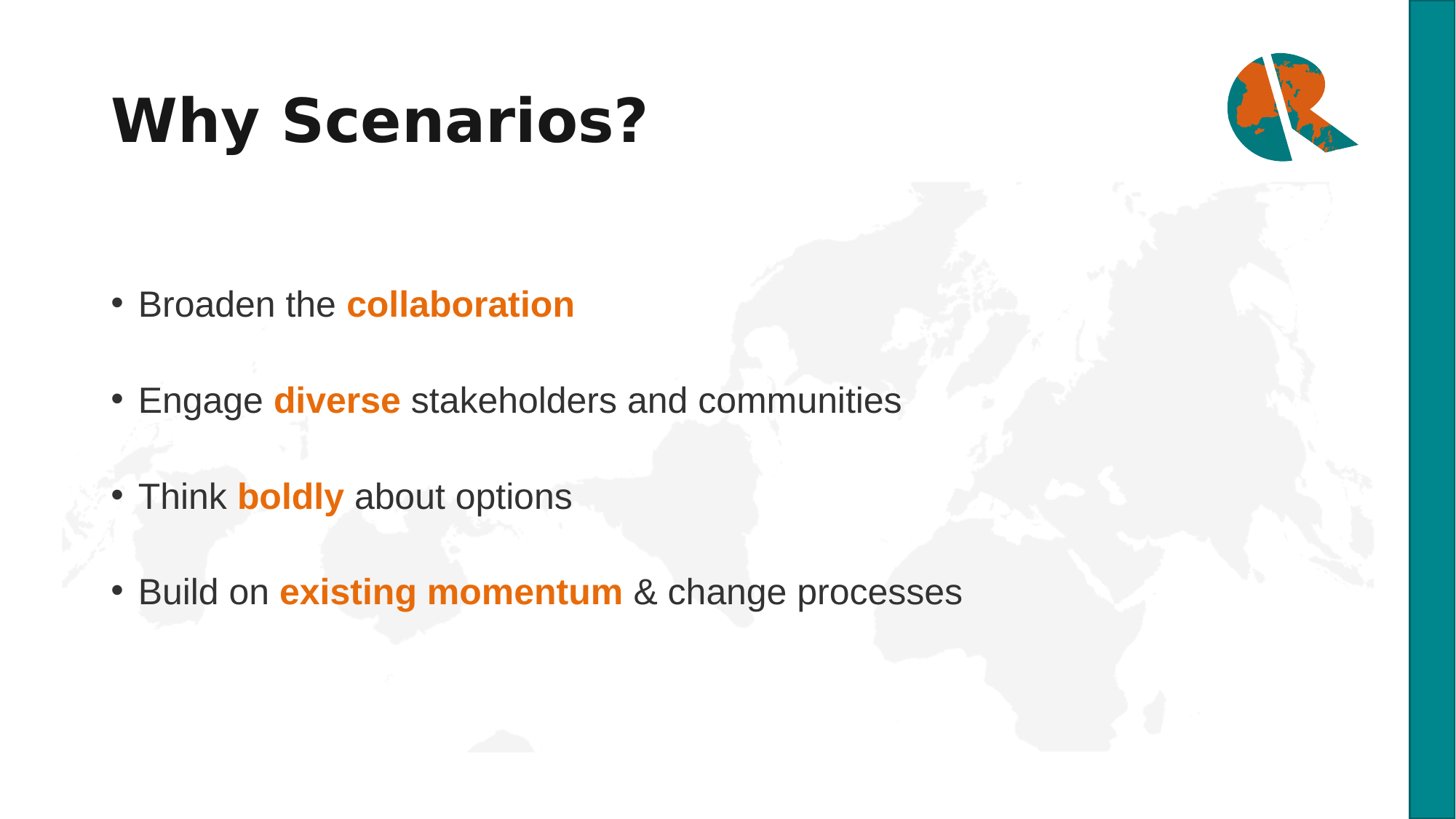

# Why Scenarios?
Broaden the collaboration
Engage diverse stakeholders and communities
Think boldly about options
Build on existing momentum & change processes